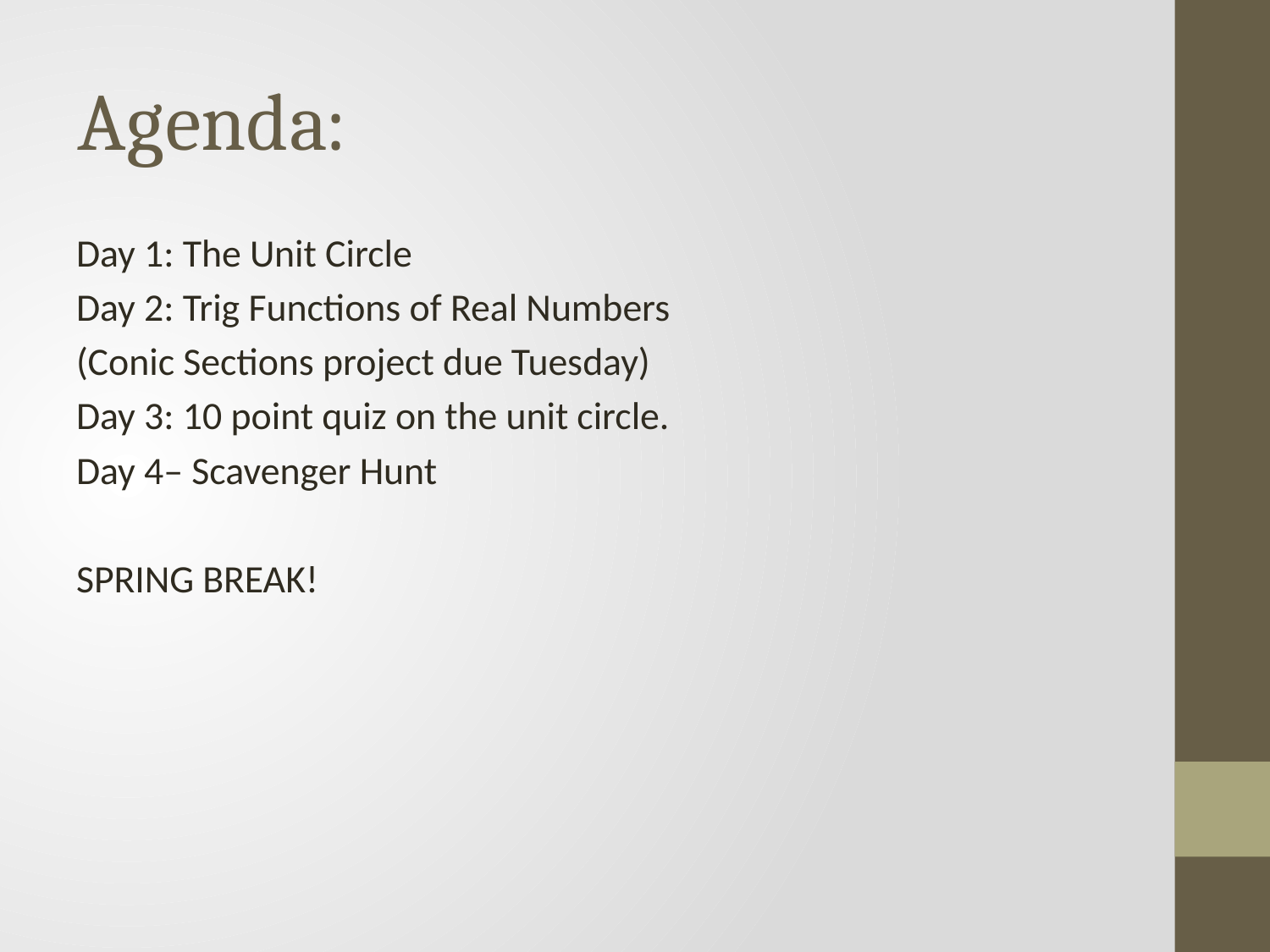

# Agenda:
Day 1: The Unit Circle
Day 2: Trig Functions of Real Numbers
(Conic Sections project due Tuesday)
Day 3: 10 point quiz on the unit circle.
Day 4– Scavenger Hunt

SPRING BREAK!